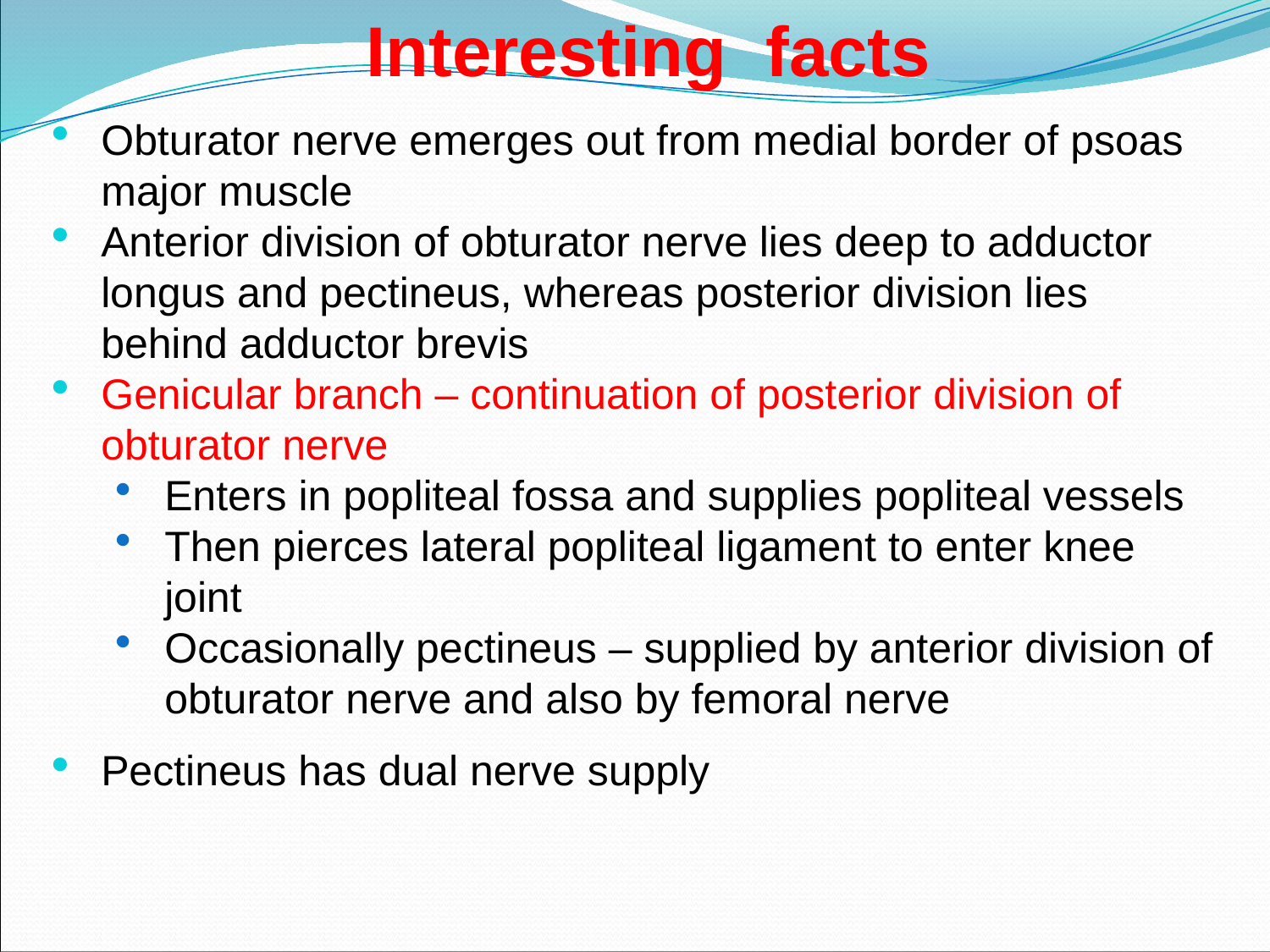

Interesting  facts
Obturator nerve emerges out from medial border of psoas major muscle
Anterior division of obturator nerve lies deep to adductor longus and pectineus, whereas posterior division lies behind adductor brevis
Genicular branch – continuation of posterior division of obturator nerve
Enters in popliteal fossa and supplies popliteal vessels
Then pierces lateral popliteal ligament to enter knee joint
Occasionally pectineus – supplied by anterior division of obturator nerve and also by femoral nerve
Pectineus has dual nerve supply